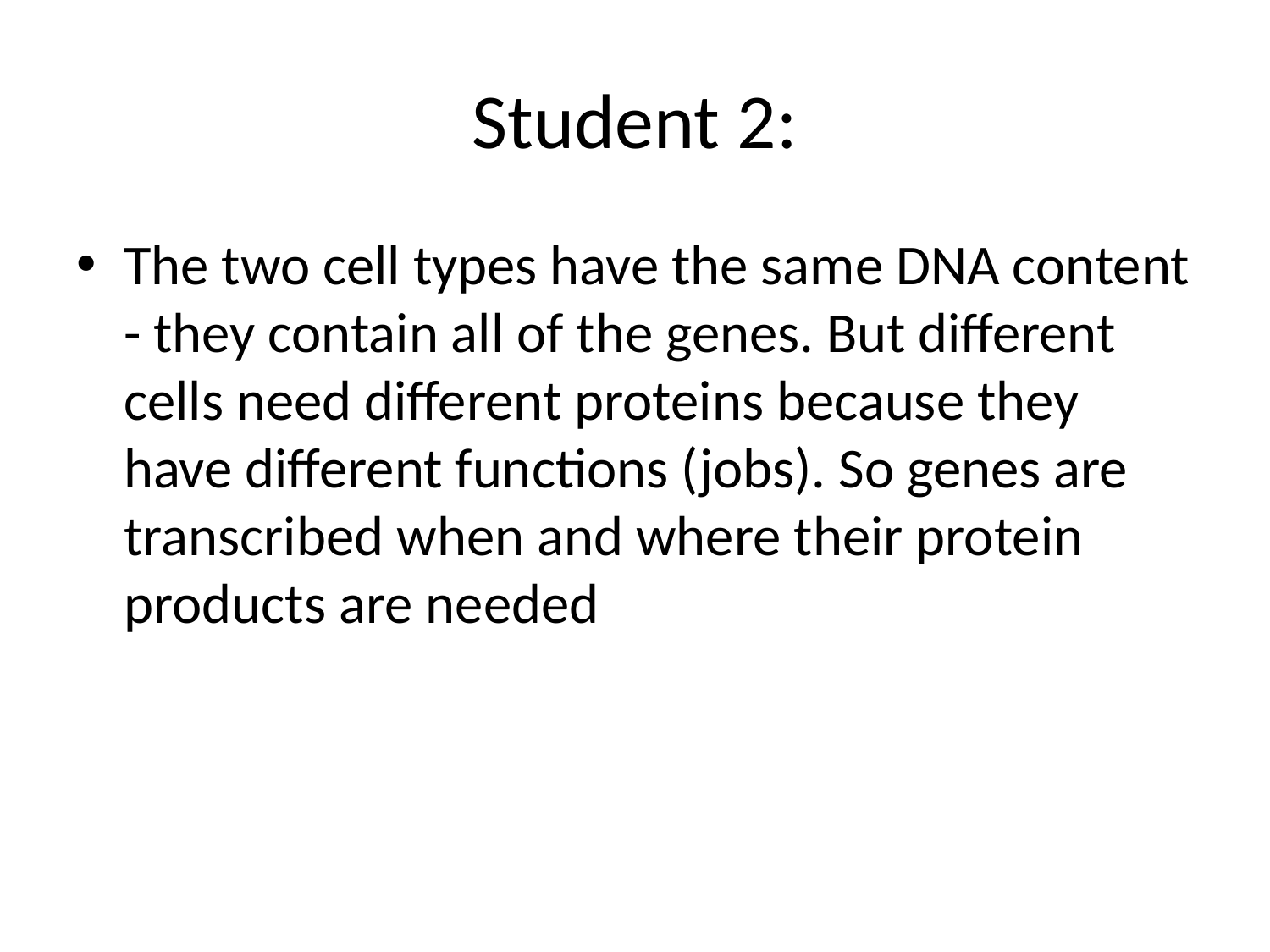

# Student 2:
The two cell types have the same DNA content - they contain all of the genes. But different cells need different proteins because they have different functions (jobs). So genes are transcribed when and where their protein products are needed